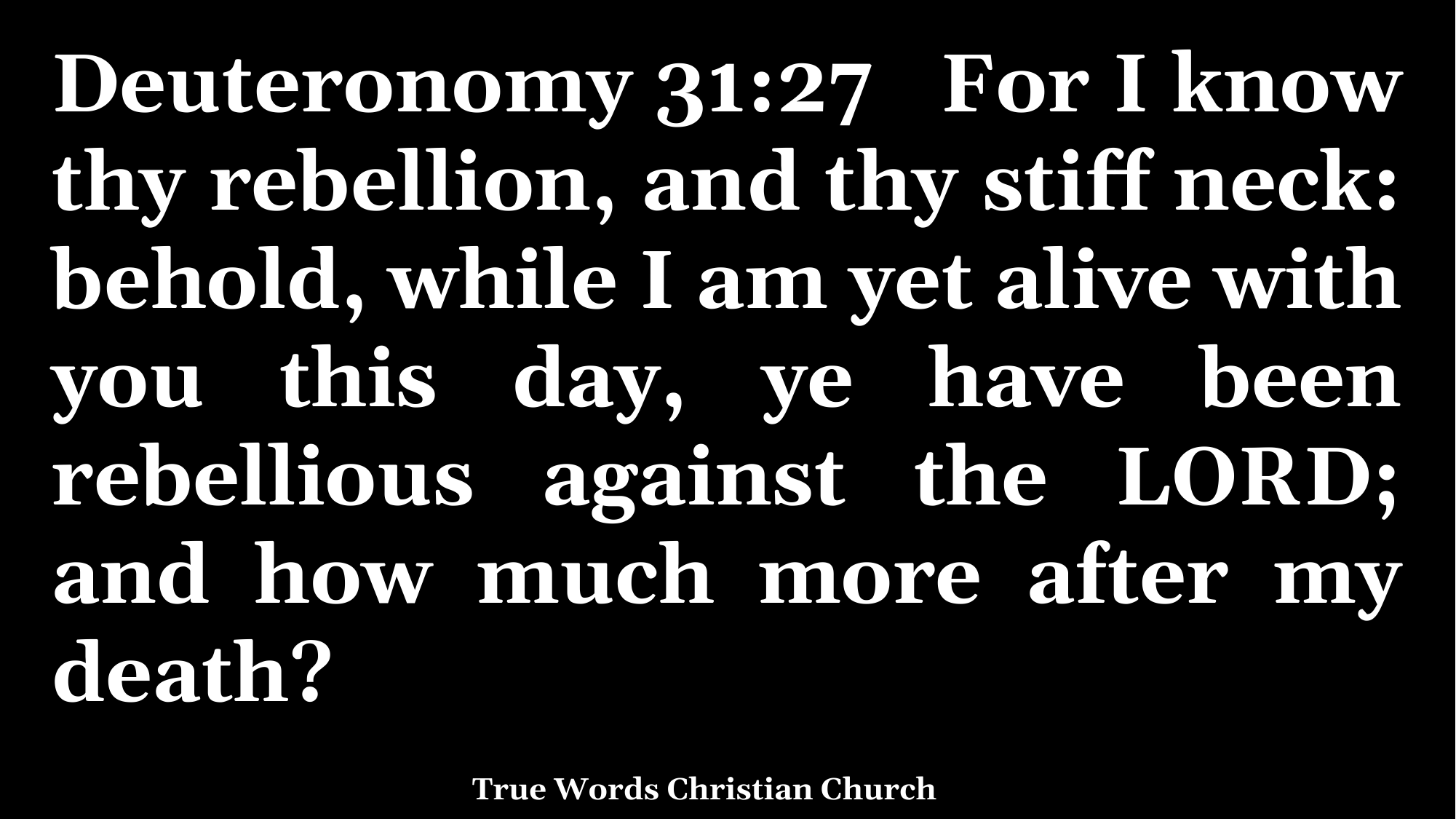

Deuteronomy 31:27   For I know thy rebellion, and thy stiff neck: behold, while I am yet alive with you this day, ye have been rebellious against the LORD; and how much more after my death?
True Words Christian Church